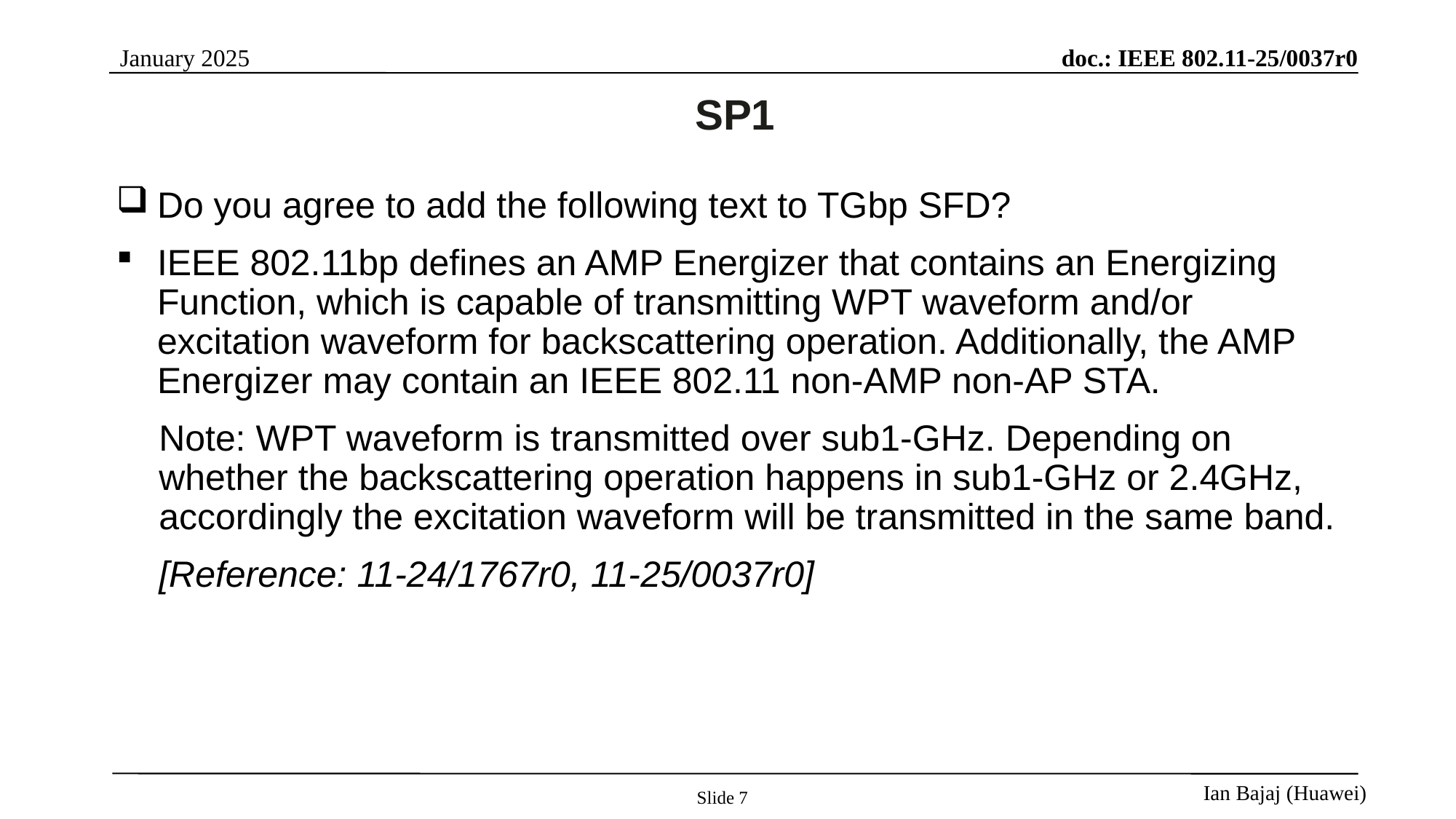

# SP1
Do you agree to add the following text to TGbp SFD?
IEEE 802.11bp defines an AMP Energizer that contains an Energizing Function, which is capable of transmitting WPT waveform and/or excitation waveform for backscattering operation. Additionally, the AMP Energizer may contain an IEEE 802.11 non-AMP non-AP STA.
Note: WPT waveform is transmitted over sub1-GHz. Depending on whether the backscattering operation happens in sub1-GHz or 2.4GHz, accordingly the excitation waveform will be transmitted in the same band.
[Reference: 11-24/1767r0, 11-25/0037r0]
Slide 7